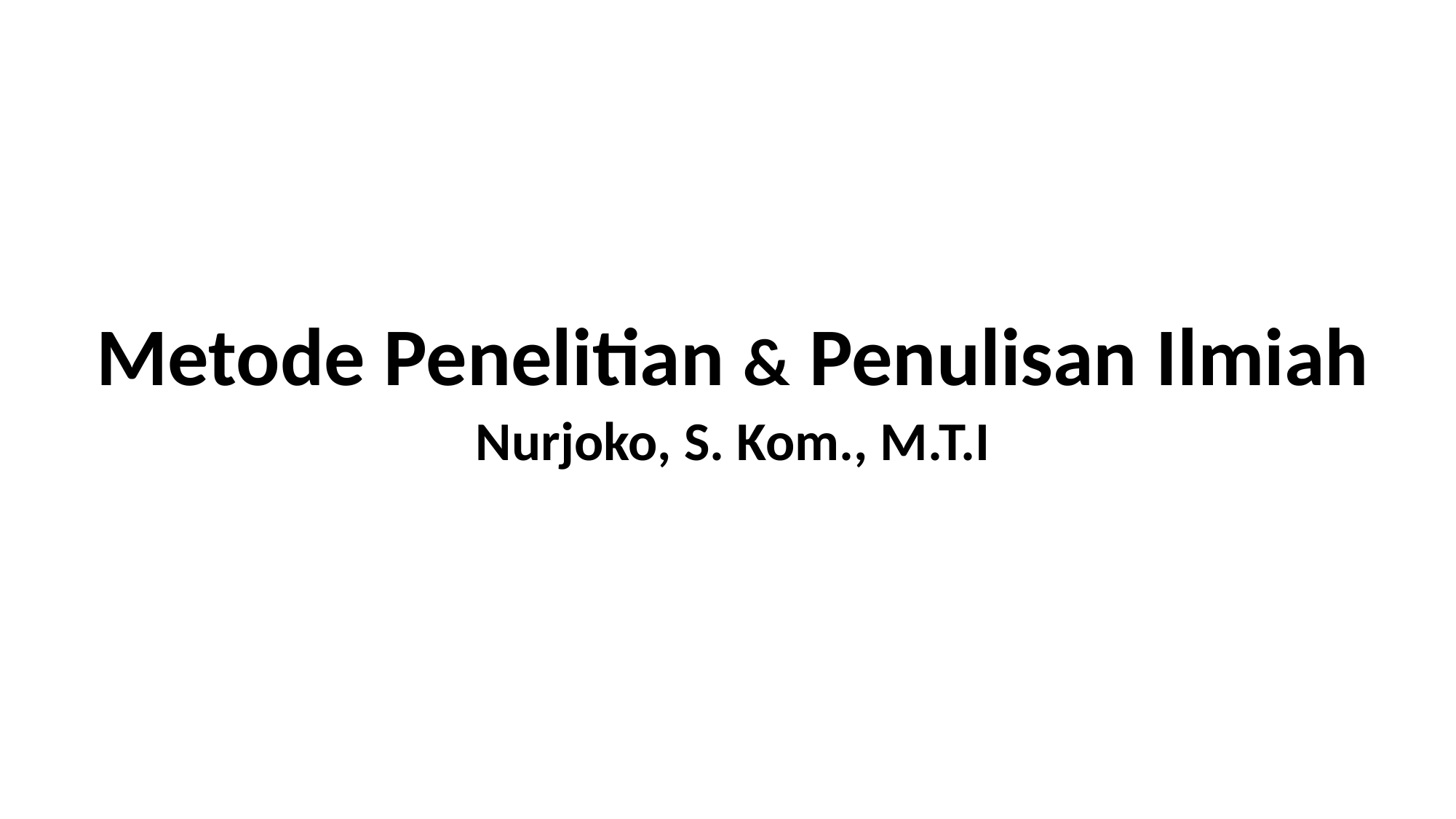

Metode Penelitian & Penulisan Ilmiah
Nurjoko, S. Kom., M.T.I